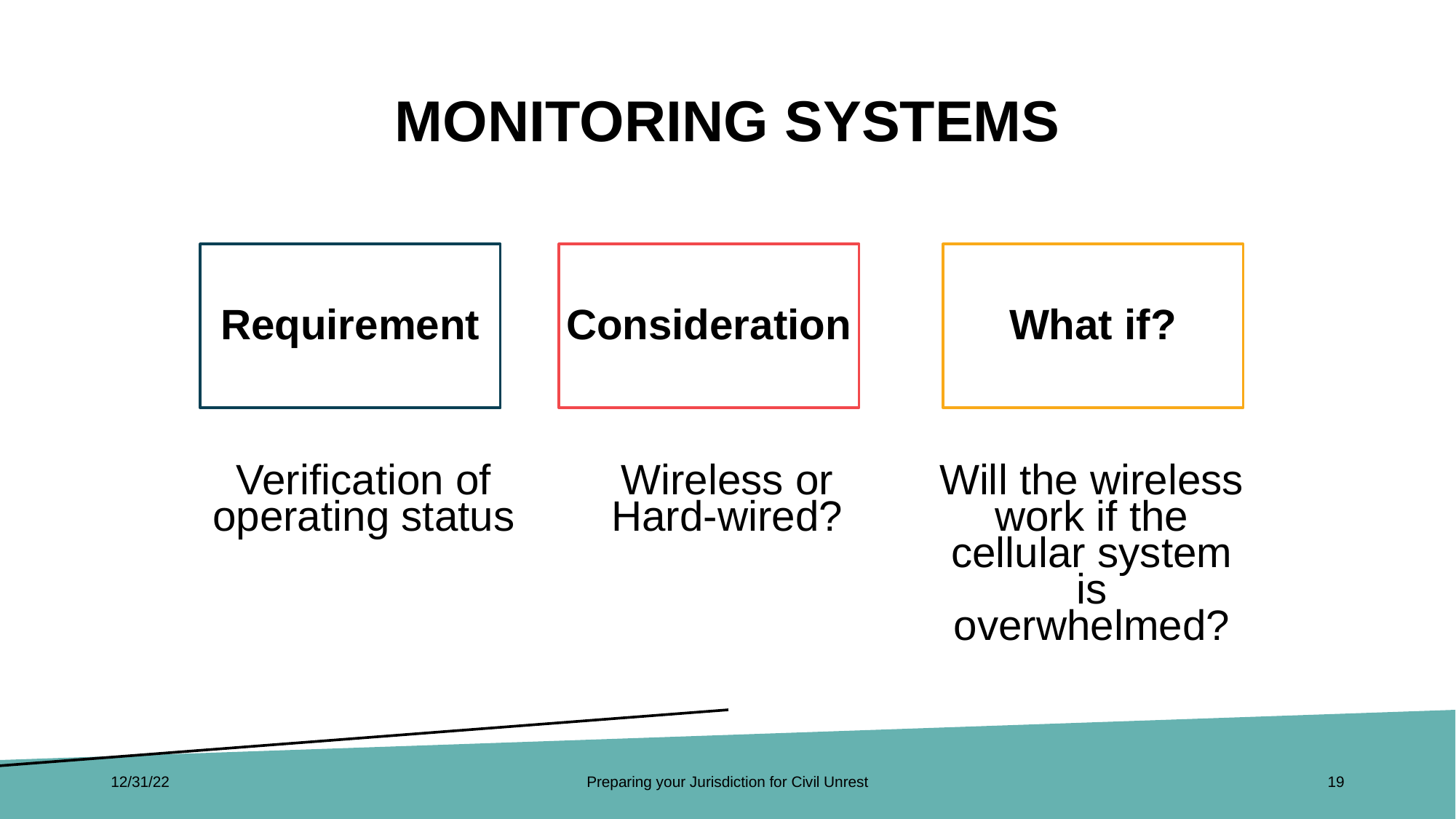

# Monitoring Systems
Requirement
Consideration
What if?
Wireless or Hard-wired?
Will the wireless work if the cellular system is overwhelmed?
Verification of operating status
12/31/22
Preparing your Jurisdiction for Civil Unrest
19